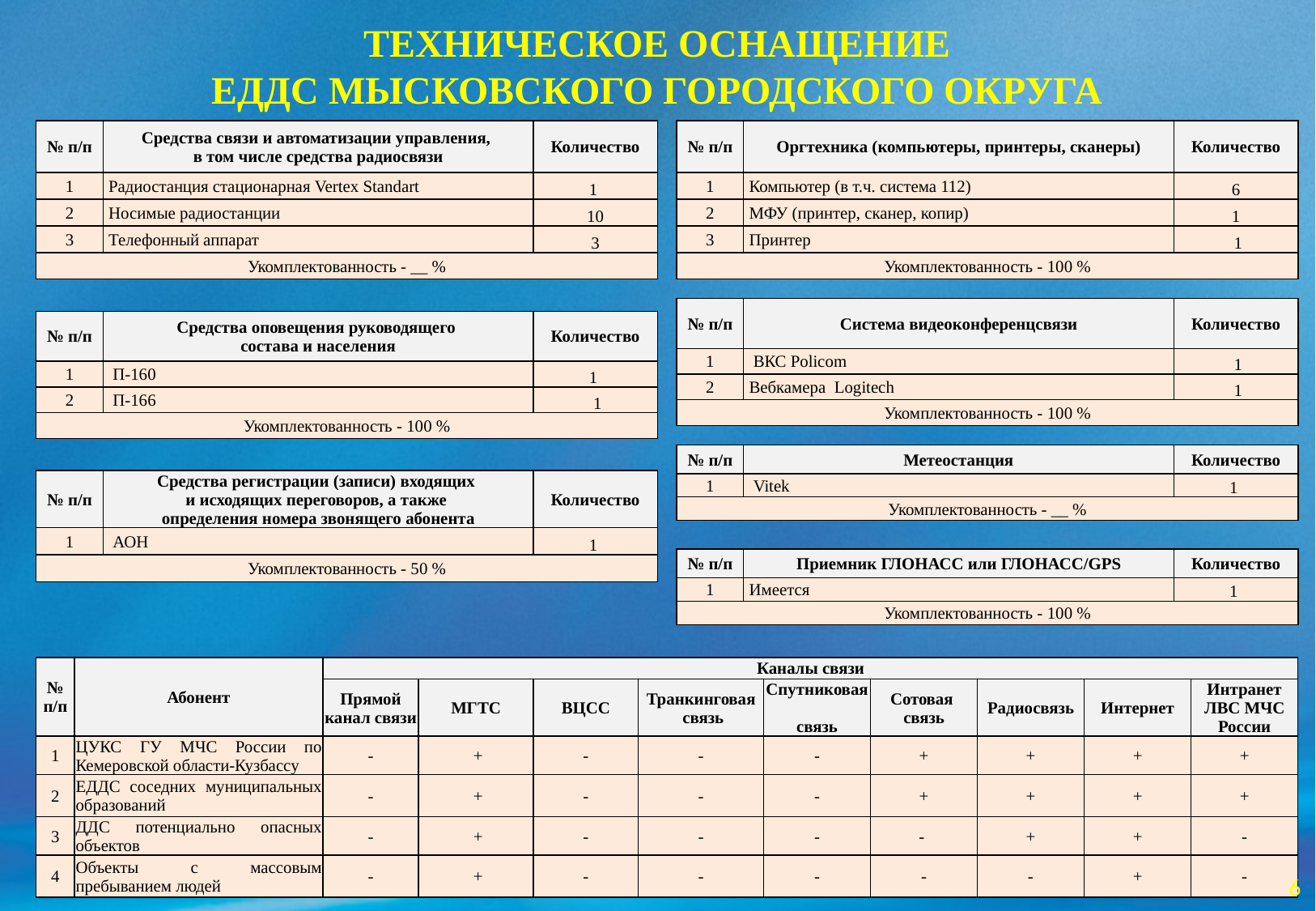

# ТЕХНИЧЕСКОЕ ОСНАЩЕНИЕ ЕДДС МЫСКОВСКОГО ГОРОДСКОГО ОКРУГА
| № п/п | Средства связи и автоматизации управления, в том числе средства радиосвязи | Количество |
| --- | --- | --- |
| 1 | Радиостанция стационарная Vertex Standart | 1 |
| 2 | Носимые радиостанции | 10 |
| 3 | Телефонный аппарат | 3 |
| Укомплектованность - \_\_ % |  |  |
| № п/п | Оргтехника (компьютеры, принтеры, сканеры) | Количество |
| --- | --- | --- |
| 1 | Компьютер (в т.ч. система 112) | 6 |
| 2 | МФУ (принтер, сканер, копир) | 1 |
| 3 | Принтер | 1 |
| Укомплектованность - 100 % |  |  |
| № п/п | Система видеоконференцсвязи | Количество |
| --- | --- | --- |
| 1 | ВКС Policom | 1 |
| 2 | Вебкамера Logitech | 1 |
| Укомплектованность - 100 % |  |  |
| № п/п | Средства оповещения руководящего состава и населения | Количество |
| --- | --- | --- |
| 1 | П-160 | 1 |
| 2 | П-166 | 1 |
| Укомплектованность - 100 % |  |  |
| № п/п | Метеостанция | Количество |
| --- | --- | --- |
| 1 | Vitek | 1 |
| Укомплектованность - \_\_ % |  |  |
| № п/п | Средства регистрации (записи) входящих и исходящих переговоров, а также определения номера звонящего абонента | Количество |
| --- | --- | --- |
| 1 | АОН | 1 |
| Укомплектованность - 50 % |  |  |
| № п/п | Приемник ГЛОНАСС или ГЛОНАСС/GPS | Количество |
| --- | --- | --- |
| 1 | Имеется | 1 |
| Укомплектованность - 100 % |  |  |
| № п/п | Абонент | Каналы связи |  |  |  |  |  |  |  |  |
| --- | --- | --- | --- | --- | --- | --- | --- | --- | --- | --- |
|  |  | Прямой канал связи | МГТС | ВЦСС | Транкинговая связь | Спутниковая связь | Сотовая связь | Радиосвязь | Интернет | Интранет ЛВС МЧС России |
| 1 | ЦУКС ГУ МЧС России по Кемеровской области-Кузбассу | - | + | - | - | - | + | + | + | + |
| 2 | ЕДДС соседних муниципальных образований | - | + | - | - | - | + | + | + | + |
| 3 | ДДС потенциально опасных объектов | - | + | - | - | - | - | + | + | - |
| 4 | Объекты с массовым пребыванием людей | - | + | - | - | - | - | - | + | - |
6